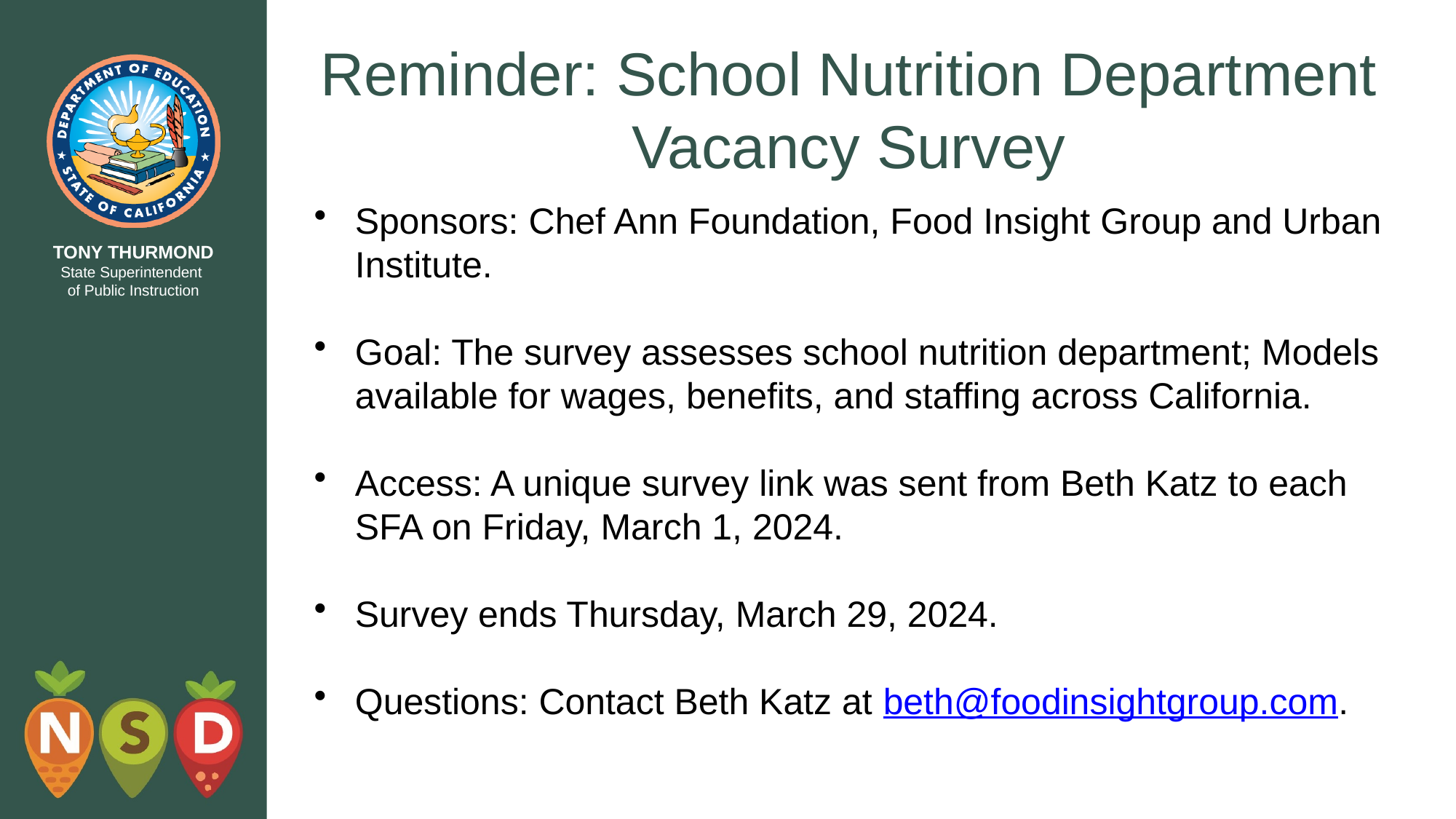

# Reminder: School Nutrition Department Vacancy Survey
Sponsors: Chef Ann Foundation, Food Insight Group and Urban Institute.

Goal: The survey assesses school nutrition department; Models available for wages, benefits, and staffing across California.

Access: A unique survey link was sent from Beth Katz to each SFA on Friday, March 1, 2024.

Survey ends Thursday, March 29, 2024.

Questions: Contact Beth Katz at beth@foodinsightgroup.com.